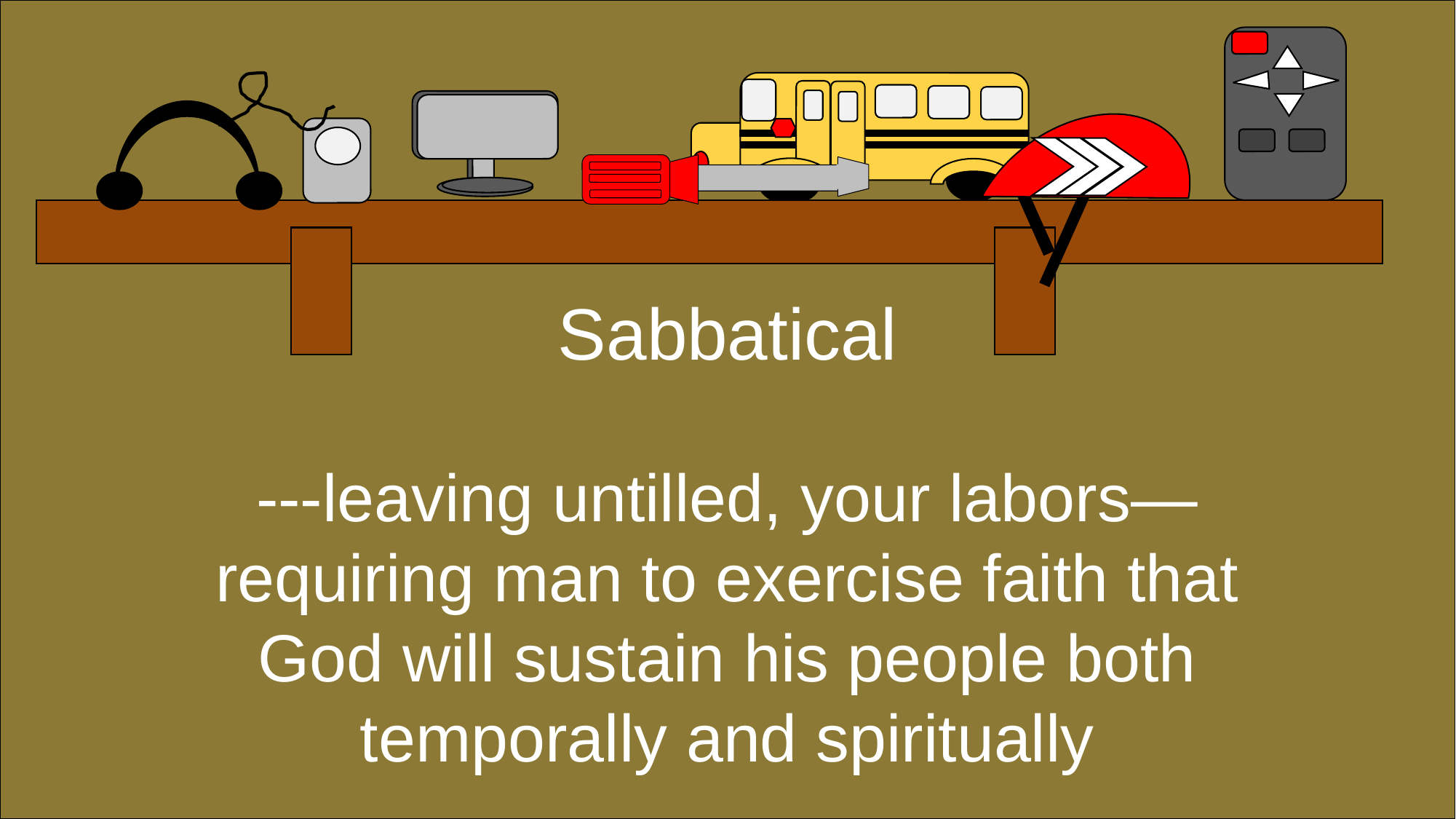

Sabbatical

---leaving untilled, your labors—requiring man to exercise faith that God will sustain his people both temporally and spiritually